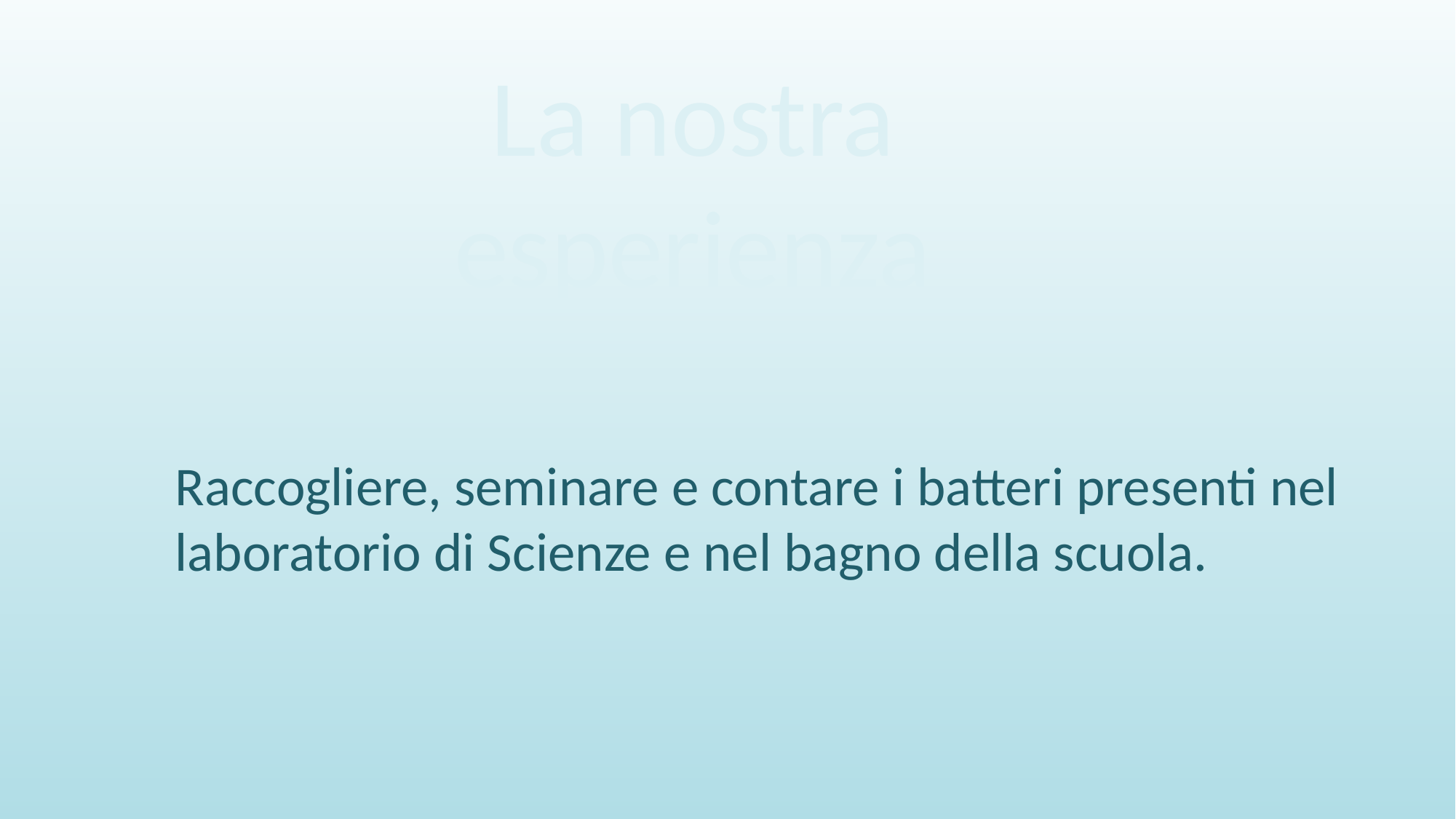

La nostra esperienza
Raccogliere, seminare e contare i batteri presenti nel laboratorio di Scienze e nel bagno della scuola.